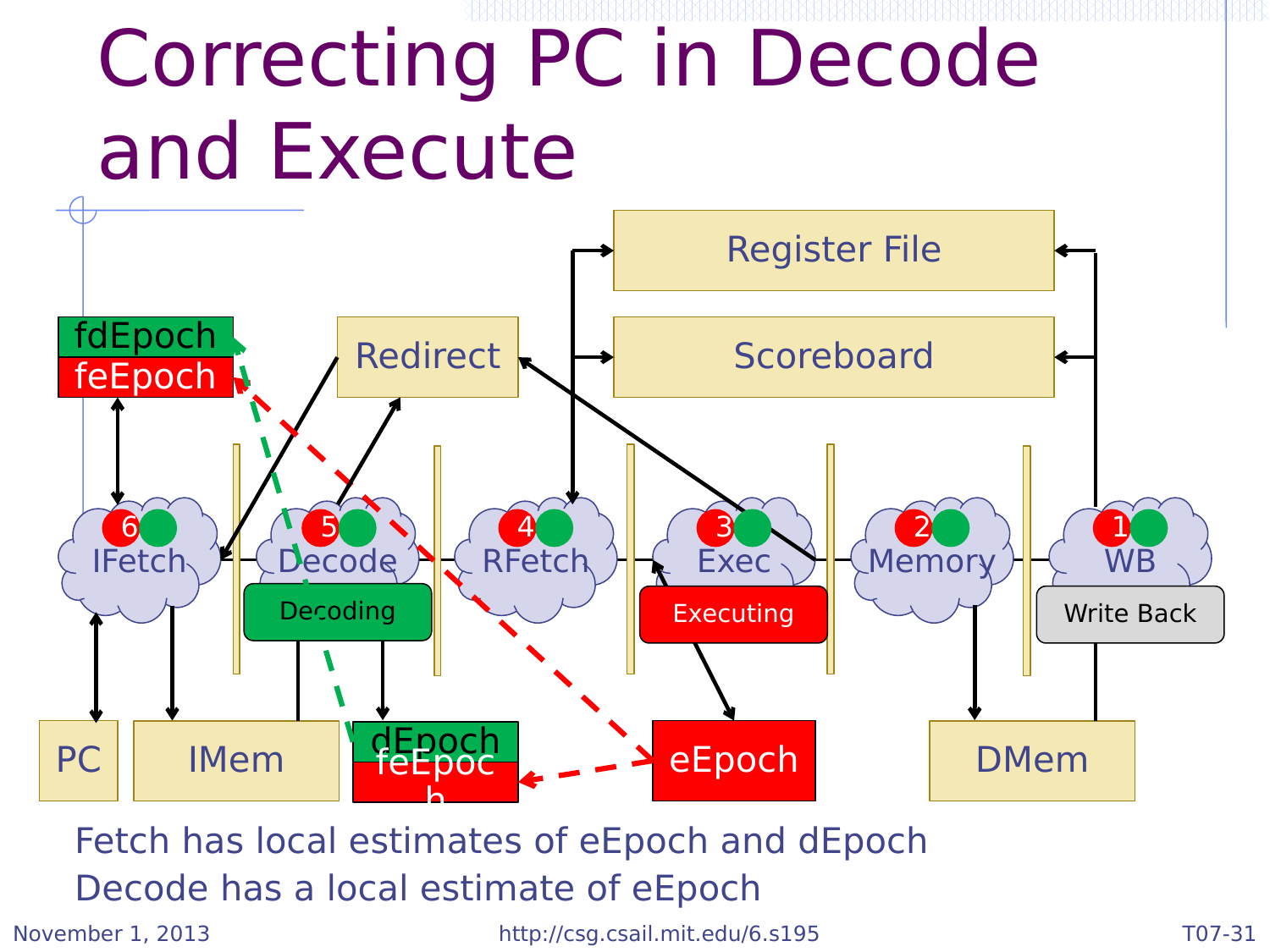

# Correcting PC in Decode and Execute
Register File
Redirect
Scoreboard
feEpoch

IFetch
Decode
RFetch
Exec
Memory
WB
PC
eEpoch
IMem
DMem
fdEpoch
6

5

4

3

2

1

Decoding
Executing
Write Back
dEpoch
feEpoch
Fetch has local estimates of eEpoch and dEpoch
Decode has a local estimate of eEpoch
November 1, 2013
http://csg.csail.mit.edu/6.s195
T07-31